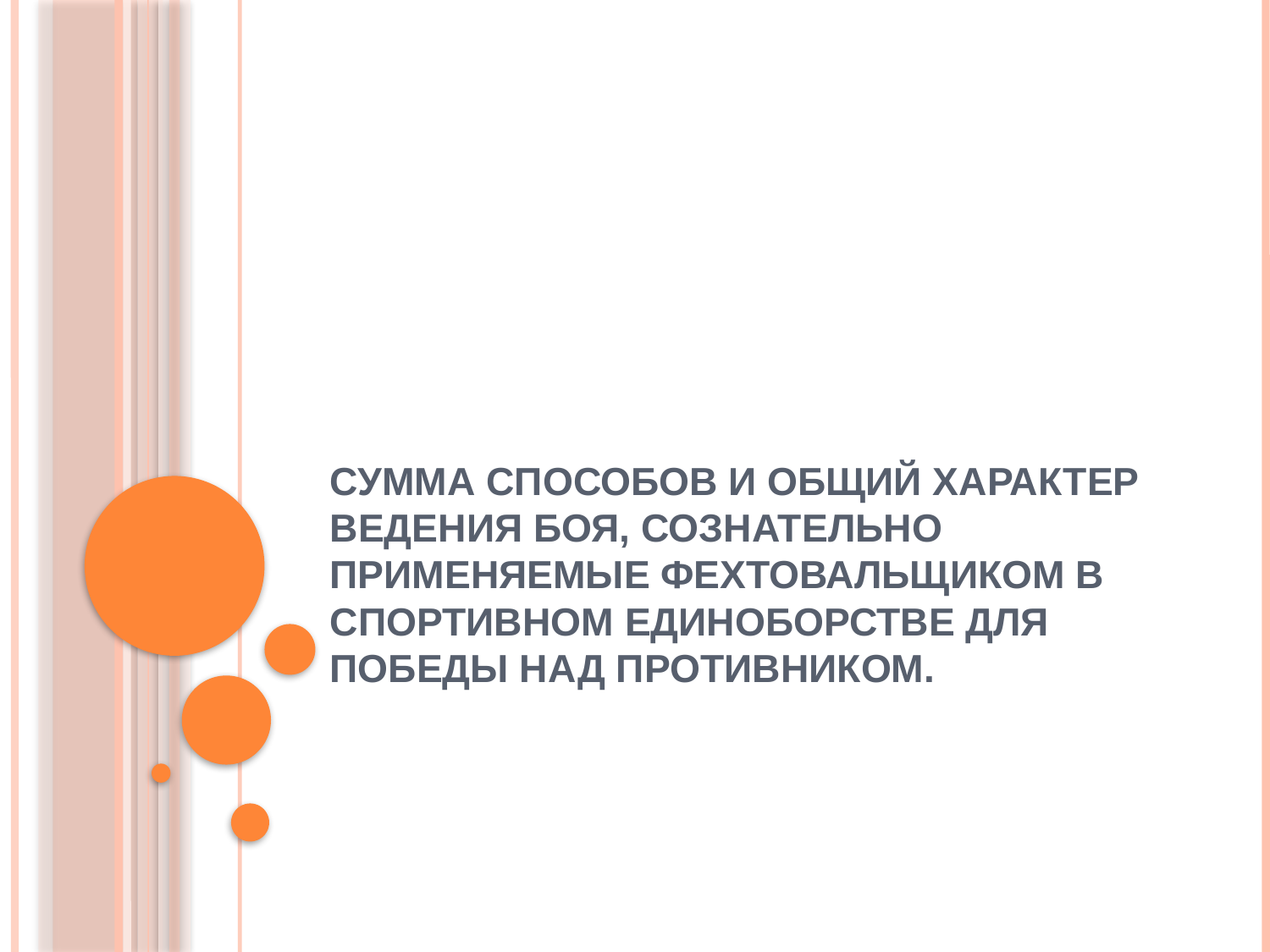

# Сумма способов и общий характер ведения боя, сознательно применяемые фехтовальщиком в спортивном единоборстве для победы над противником.